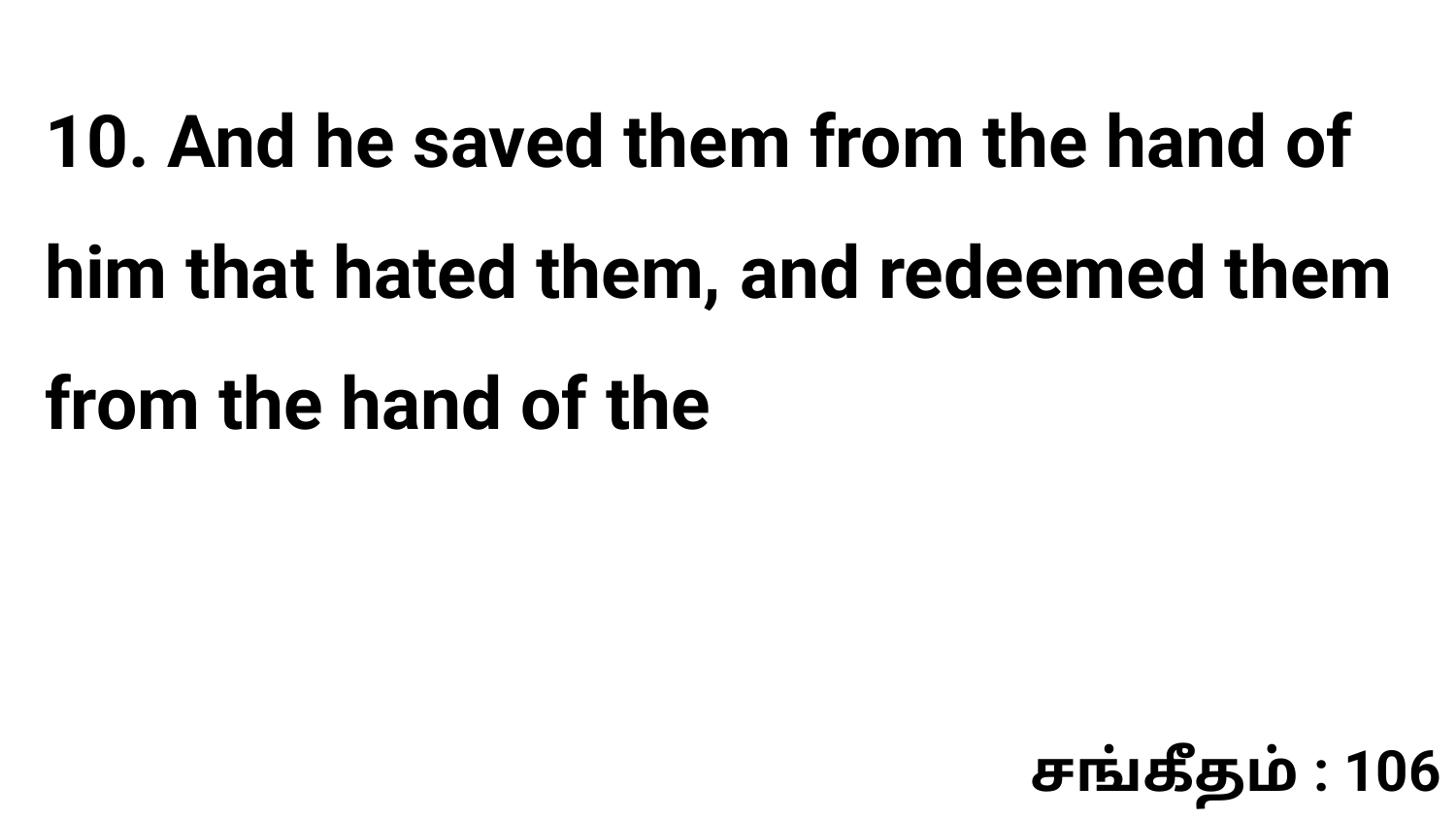

10. And he saved them from the hand of him that hated them, and redeemed them from the hand of the
சங்கீதம் : 106